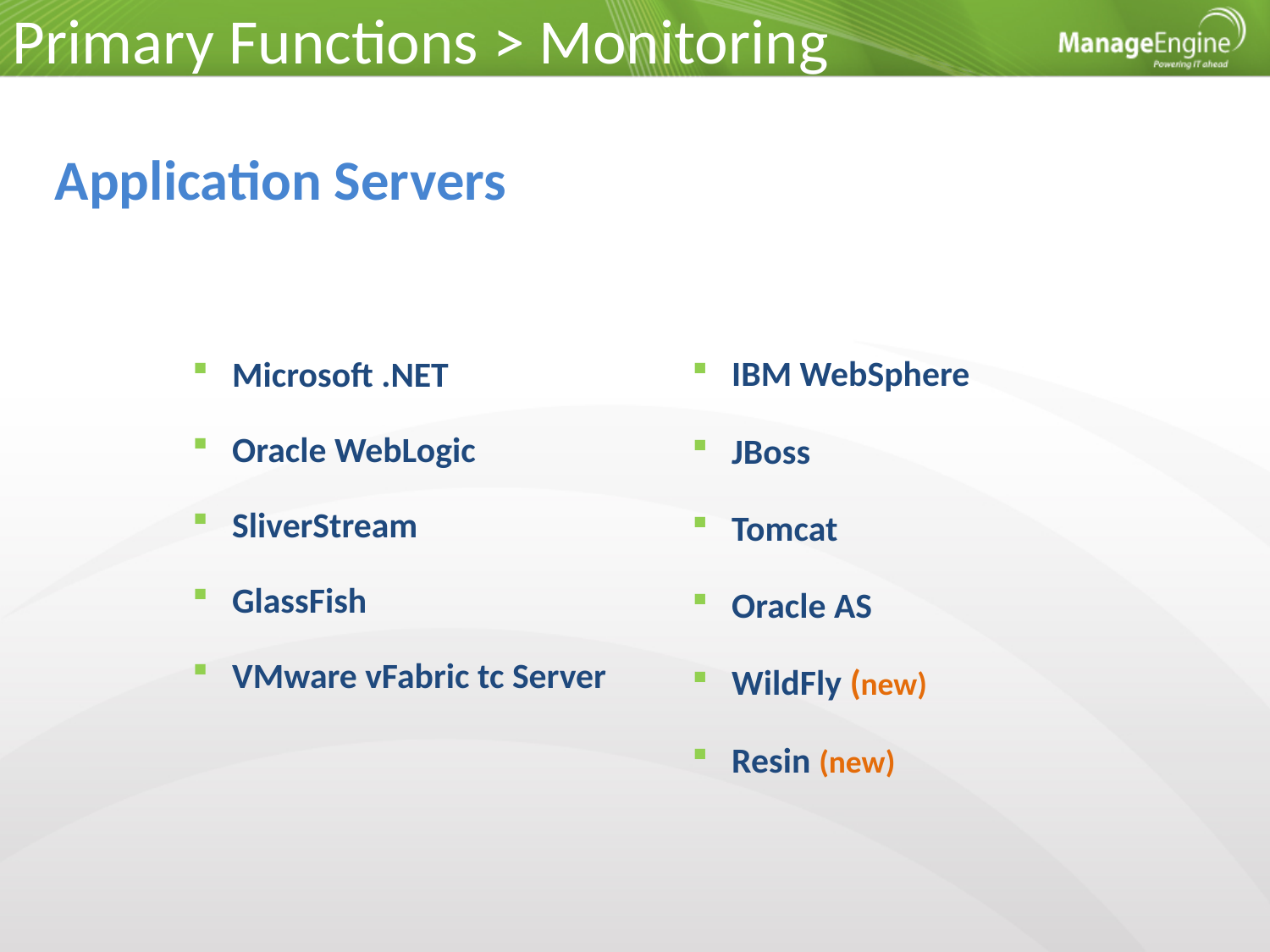

Primary Functions > Monitoring
Application Servers
Microsoft .NET
Oracle WebLogic
SliverStream
GlassFish
VMware vFabric tc Server
IBM WebSphere
JBoss
Tomcat
Oracle AS
WildFly (new)
Resin (new)